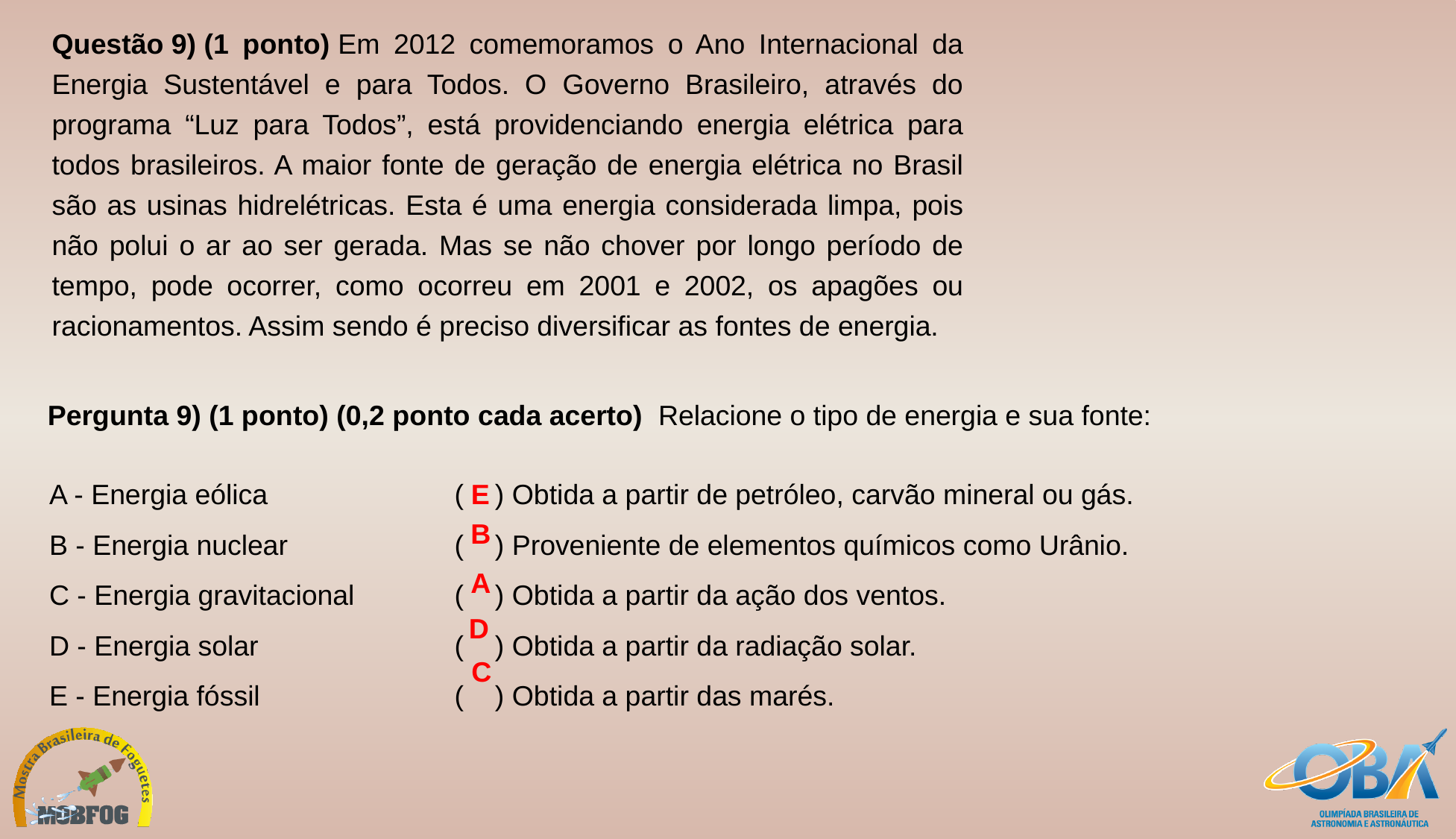

Questão 9) (1 ponto) Em 2012 comemoramos o Ano Internacional da Energia Sustentável e para Todos. O Governo Brasileiro, através do programa “Luz para Todos”, está providenciando energia elétrica para todos brasileiros. A maior fonte de geração de energia elétrica no Brasil são as usinas hidrelétricas. Esta é uma energia considerada limpa, pois não polui o ar ao ser gerada. Mas se não chover por longo período de tempo, pode ocorrer, como ocorreu em 2001 e 2002, os apagões ou racionamentos. Assim sendo é preciso diversificar as fontes de energia.
Pergunta 9) (1 ponto) (0,2 ponto cada acerto)  Relacione o tipo de energia e sua fonte:
| A - Energia eólica | (   ) Obtida a partir de petróleo, carvão mineral ou gás. |
| --- | --- |
| B - Energia nuclear | (   ) Proveniente de elementos químicos como Urânio. |
| C - Energia gravitacional | (   ) Obtida a partir da ação dos ventos. |
| D - Energia solar | (   ) Obtida a partir da radiação solar. |
| E - Energia fóssil | (   ) Obtida a partir das marés. |
E
B
A
D
C